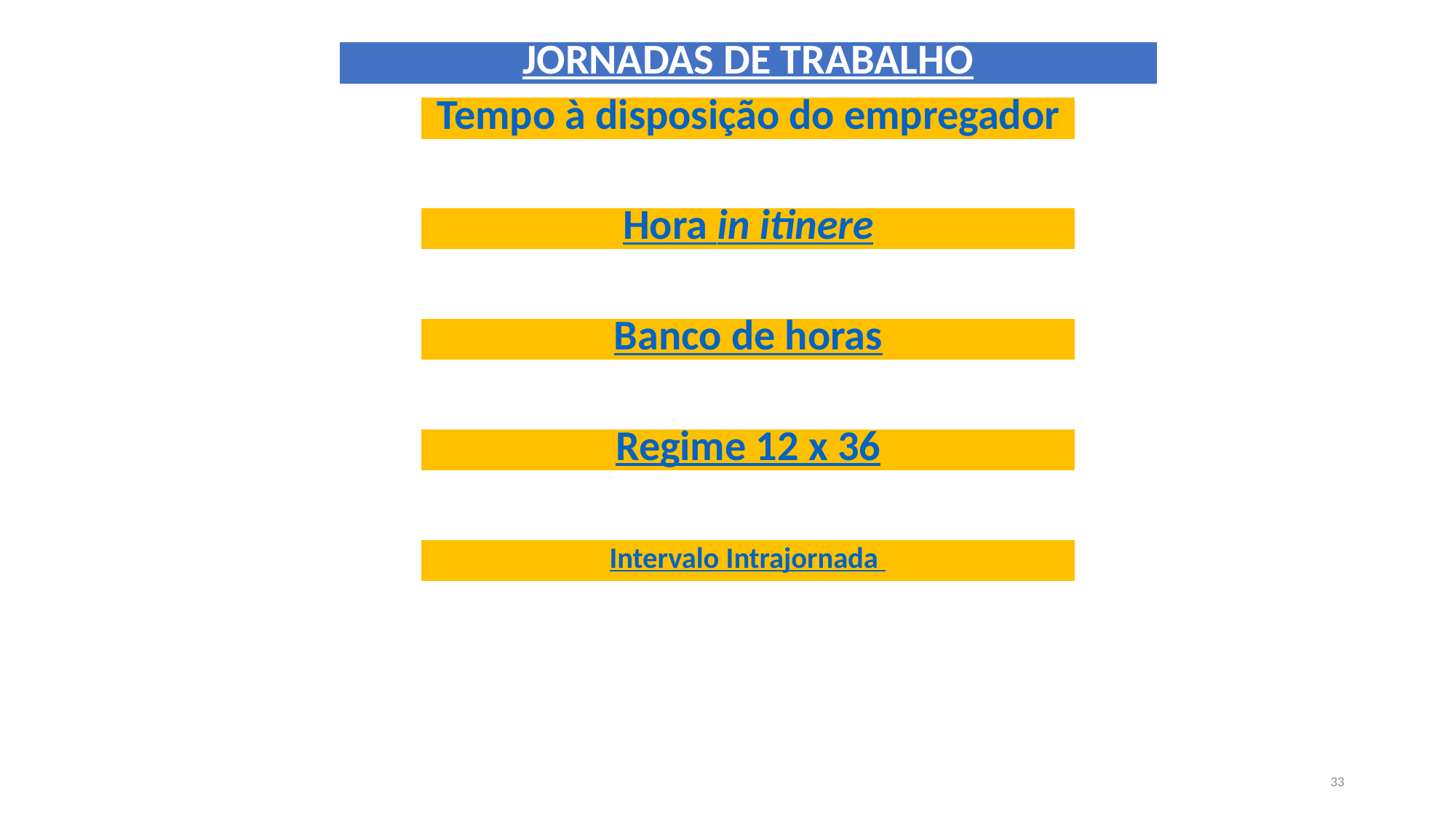

JORNADAS DE TRABALHO
Tempo à disposição do empregador
Hora in itinere
Banco de horas
Regime 12 x 36
Intervalo Intrajornada
33